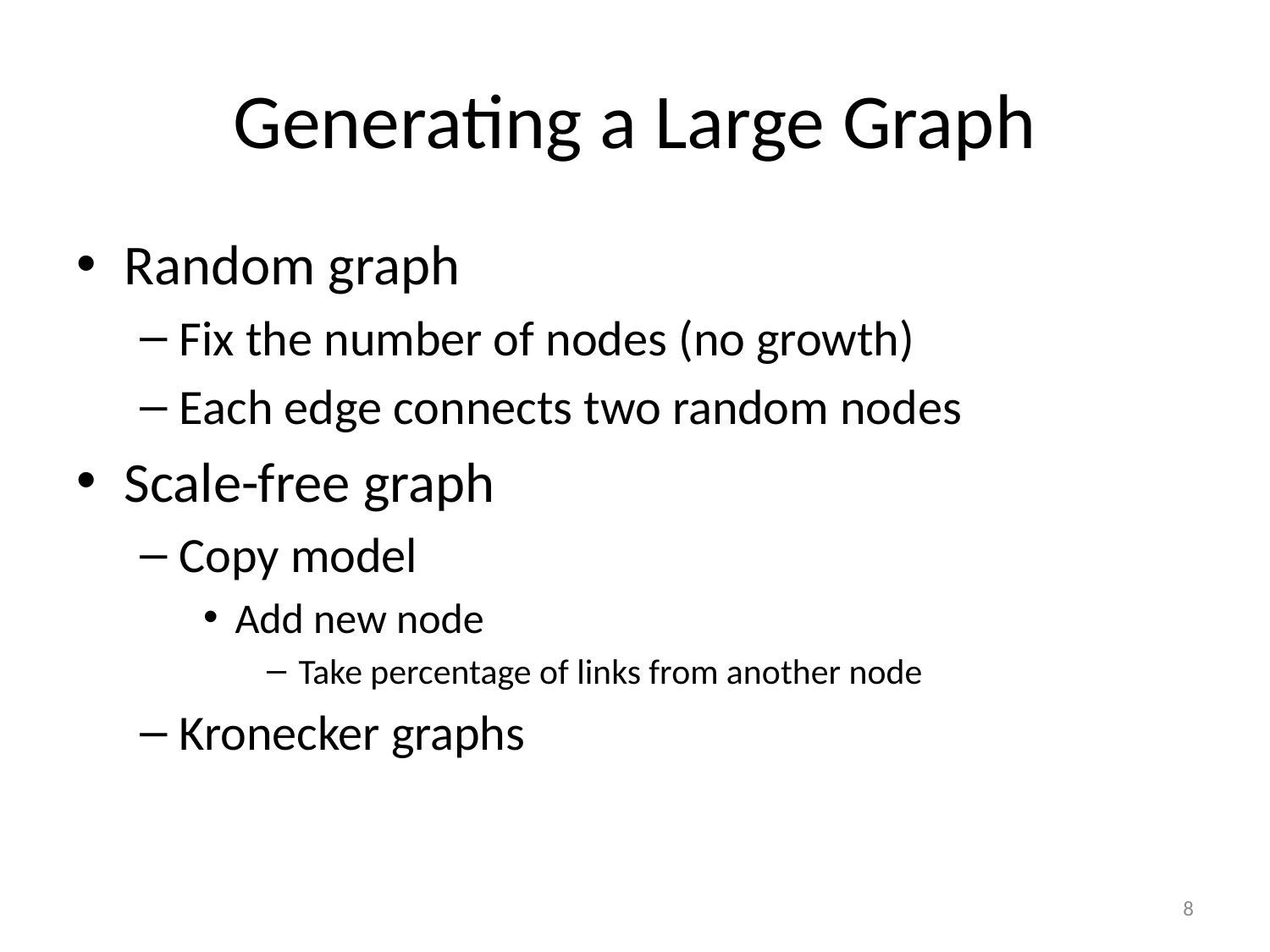

# Generating a Large Graph
Random graph
Fix the number of nodes (no growth)
Each edge connects two random nodes
Scale-free graph
Copy model
Add new node
Take percentage of links from another node
Kronecker graphs

8